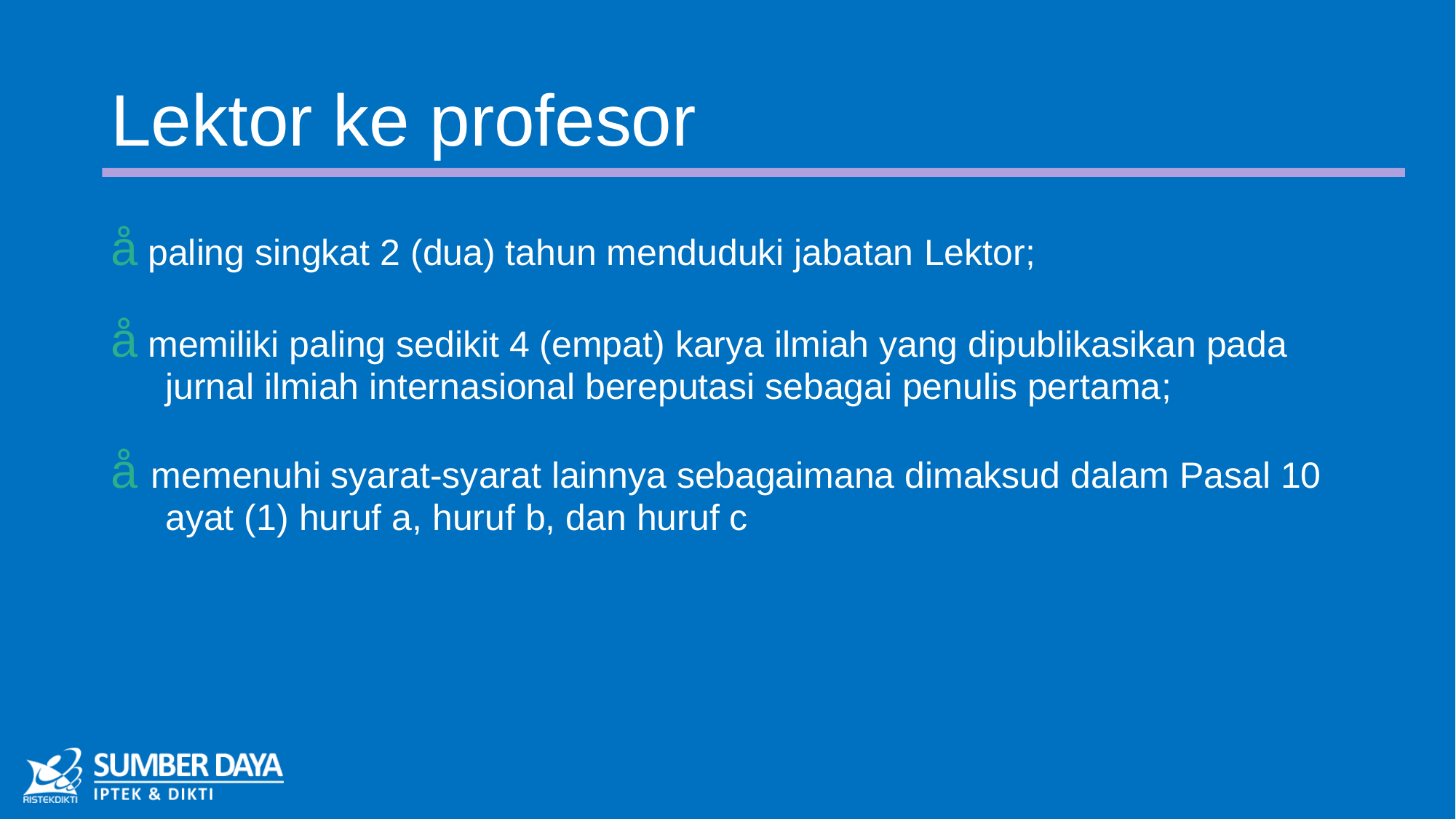

# Lektor ke profesor

å paling singkat 2 (dua) tahun menduduki jabatan Lektor;

å memiliki paling sedikit 4 (empat) karya ilmiah yang dipublikasikan pada jurnal ilmiah internasional bereputasi sebagai penulis pertama;

å memenuhi syarat-syarat lainnya sebagaimana dimaksud dalam Pasal 10 ayat (1) huruf a, huruf b, dan huruf c